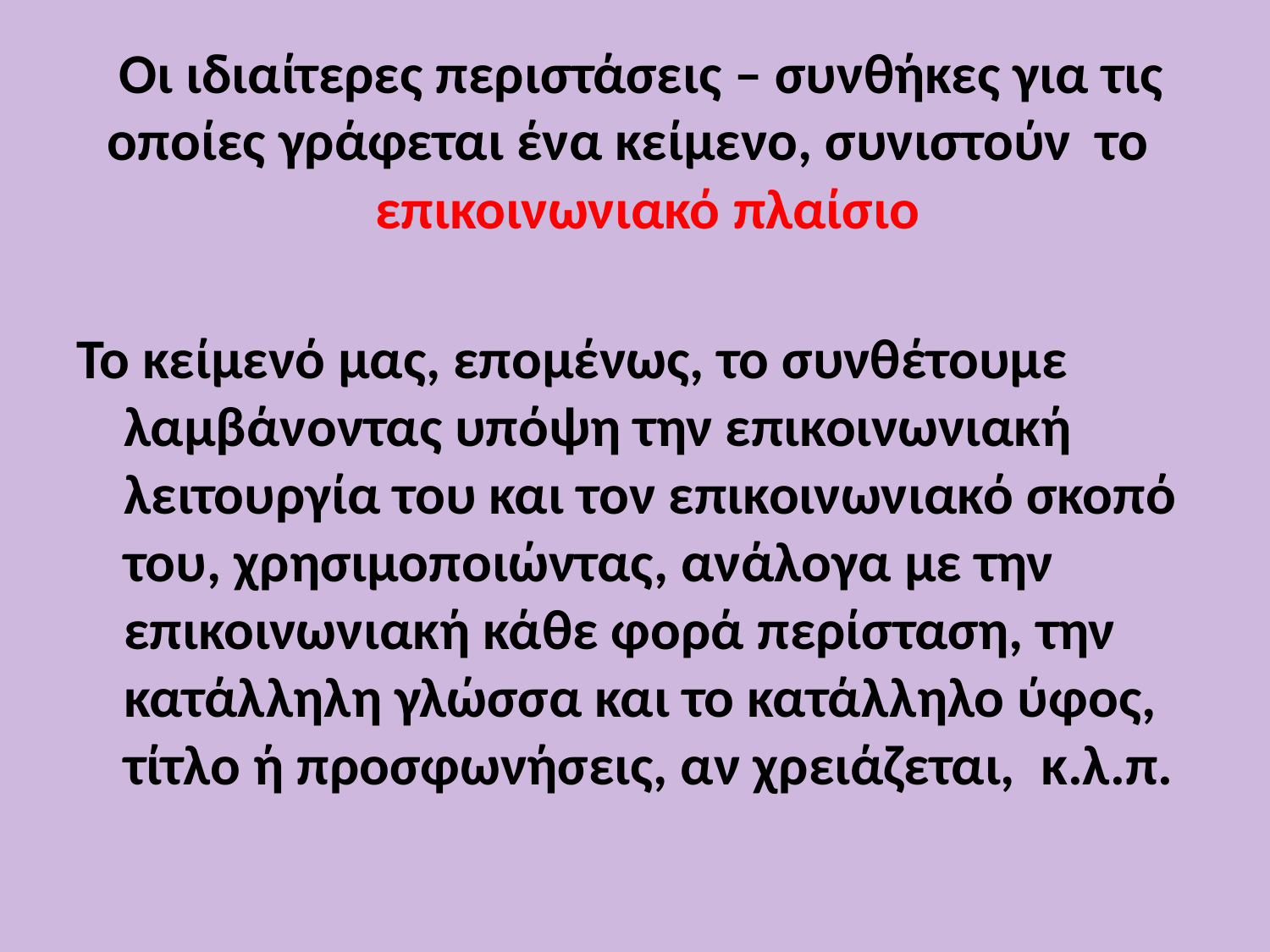

# Οι ιδιαίτερες περιστάσεις – συνθήκες για τις οποίες γράφεται ένα κείμενο, συνιστούν  το επικοινωνιακό πλαίσιο
Το κείμενό μας, επομένως, το συνθέτουμε λαμβάνοντας υπόψη την επικοινωνιακή λειτουργία του και τον επικοινωνιακό σκοπό του, χρησιμοποιώντας, ανάλογα με την επικοινωνιακή κάθε φορά περίσταση, την κατάλληλη γλώσσα και το κατάλληλο ύφος, τίτλο ή προσφωνήσεις, αν χρειάζεται,  κ.λ.π.